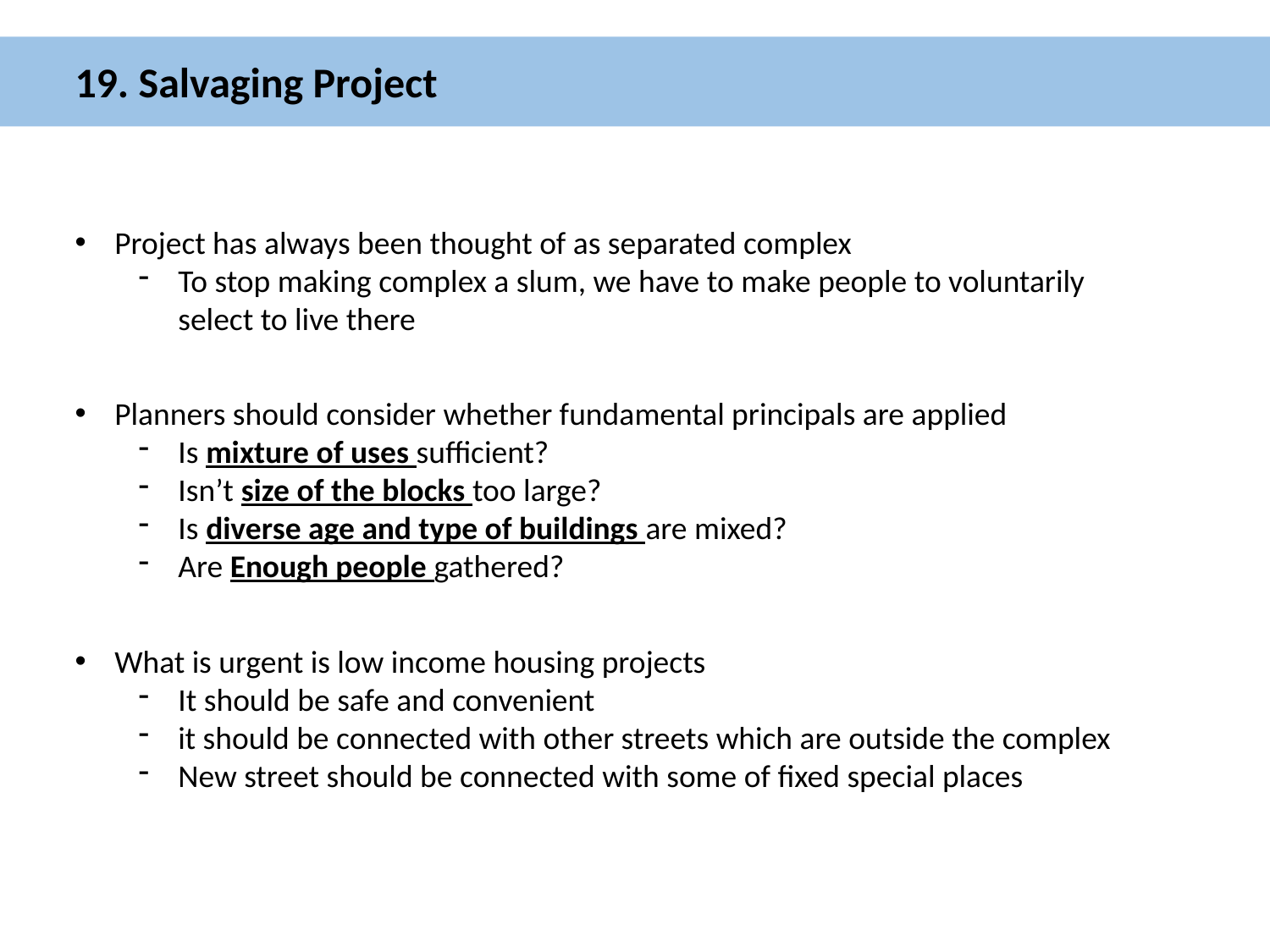

19. Salvaging Project
Project has always been thought of as separated complex
To stop making complex a slum, we have to make people to voluntarily select to live there
Planners should consider whether fundamental principals are applied
Is mixture of uses sufficient?
Isn’t size of the blocks too large?
Is diverse age and type of buildings are mixed?
Are Enough people gathered?
What is urgent is low income housing projects
It should be safe and convenient
it should be connected with other streets which are outside the complex
New street should be connected with some of fixed special places